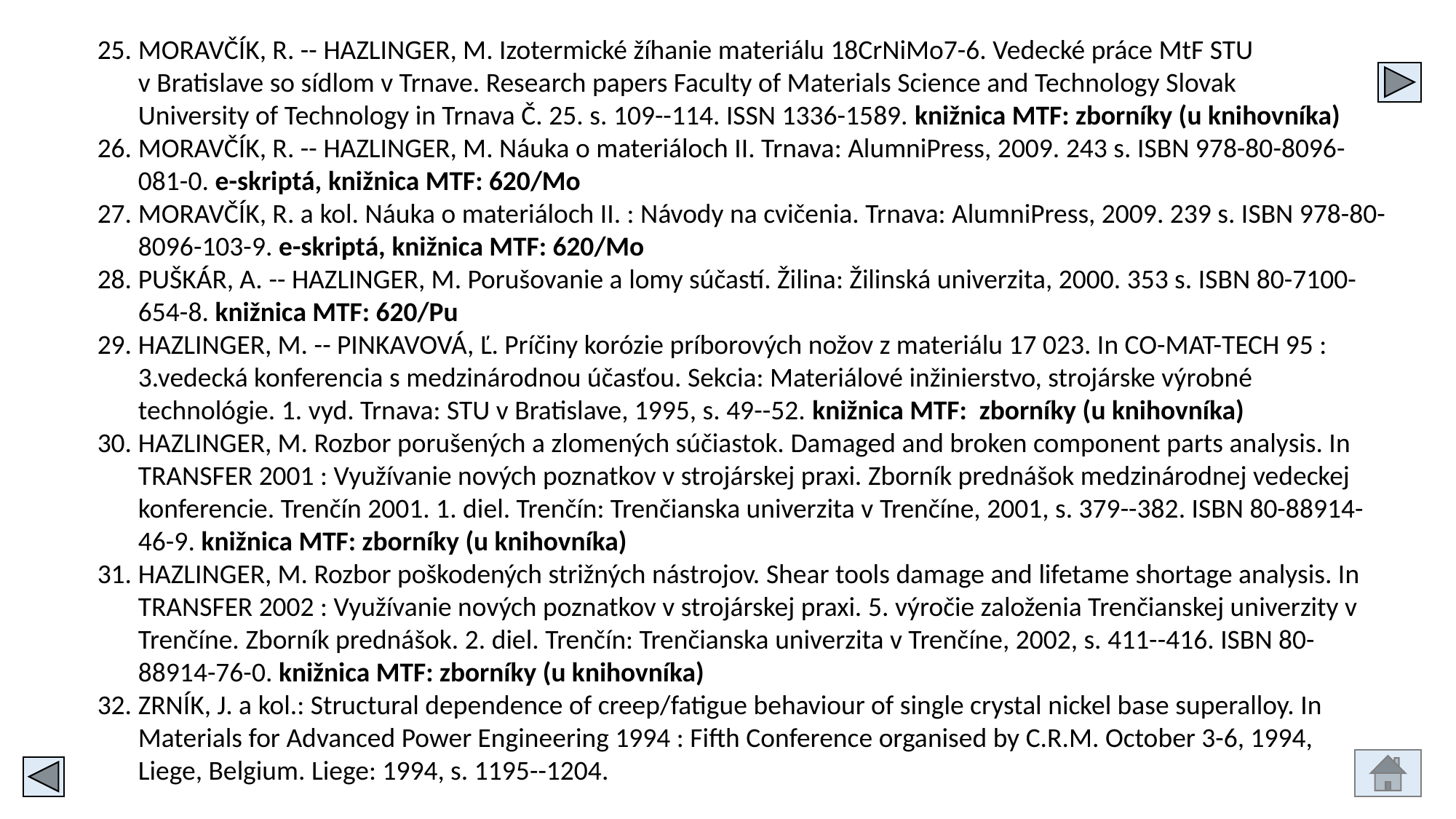

MORAVČÍK, R. -- HAZLINGER, M. Izotermické žíhanie materiálu 18CrNiMo7-6. Vedecké práce MtF STU
v Bratislave so sídlom v Trnave. Research papers Faculty of Materials Science and Technology Slovak
University of Technology in Trnava Č. 25. s. 109--114. ISSN 1336-1589. knižnica MTF: zborníky (u knihovníka)
MORAVČÍK, R. -- HAZLINGER, M. Náuka o materiáloch II. Trnava: AlumniPress, 2009. 243 s. ISBN 978-80-8096-081-0. e-skriptá, knižnica MTF: 620/Mo
MORAVČÍK, R. a kol. Náuka o materiáloch II. : Návody na cvičenia. Trnava: AlumniPress, 2009. 239 s. ISBN 978-80-8096-103-9. e-skriptá, knižnica MTF: 620/Mo
PUŠKÁR, A. -- HAZLINGER, M. Porušovanie a lomy súčastí. Žilina: Žilinská univerzita, 2000. 353 s. ISBN 80-7100-654-8. knižnica MTF: 620/Pu
HAZLINGER, M. -- PINKAVOVÁ, Ľ. Príčiny korózie príborových nožov z materiálu 17 023. In CO-MAT-TECH 95 : 3.vedecká konferencia s medzinárodnou účasťou. Sekcia: Materiálové inžinierstvo, strojárske výrobné technológie. 1. vyd. Trnava: STU v Bratislave, 1995, s. 49--52. knižnica MTF:  zborníky (u knihovníka)
HAZLINGER, M. Rozbor porušených a zlomených súčiastok. Damaged and broken component parts analysis. In TRANSFER 2001 : Využívanie nových poznatkov v strojárskej praxi. Zborník prednášok medzinárodnej vedeckej konferencie. Trenčín 2001. 1. diel. Trenčín: Trenčianska univerzita v Trenčíne, 2001, s. 379--382. ISBN 80-88914-46-9. knižnica MTF: zborníky (u knihovníka)
HAZLINGER, M. Rozbor poškodených strižných nástrojov. Shear tools damage and lifetame shortage analysis. In TRANSFER 2002 : Využívanie nových poznatkov v strojárskej praxi. 5. výročie založenia Trenčianskej univerzity v Trenčíne. Zborník prednášok. 2. diel. Trenčín: Trenčianska univerzita v Trenčíne, 2002, s. 411--416. ISBN 80-88914-76-0. knižnica MTF: zborníky (u knihovníka)
ZRNÍK, J. a kol.: Structural dependence of creep/fatigue behaviour of single crystal nickel base superalloy. In Materials for Advanced Power Engineering 1994 : Fifth Conference organised by C.R.M. October 3-6, 1994,
Liege, Belgium. Liege: 1994, s. 1195--1204.